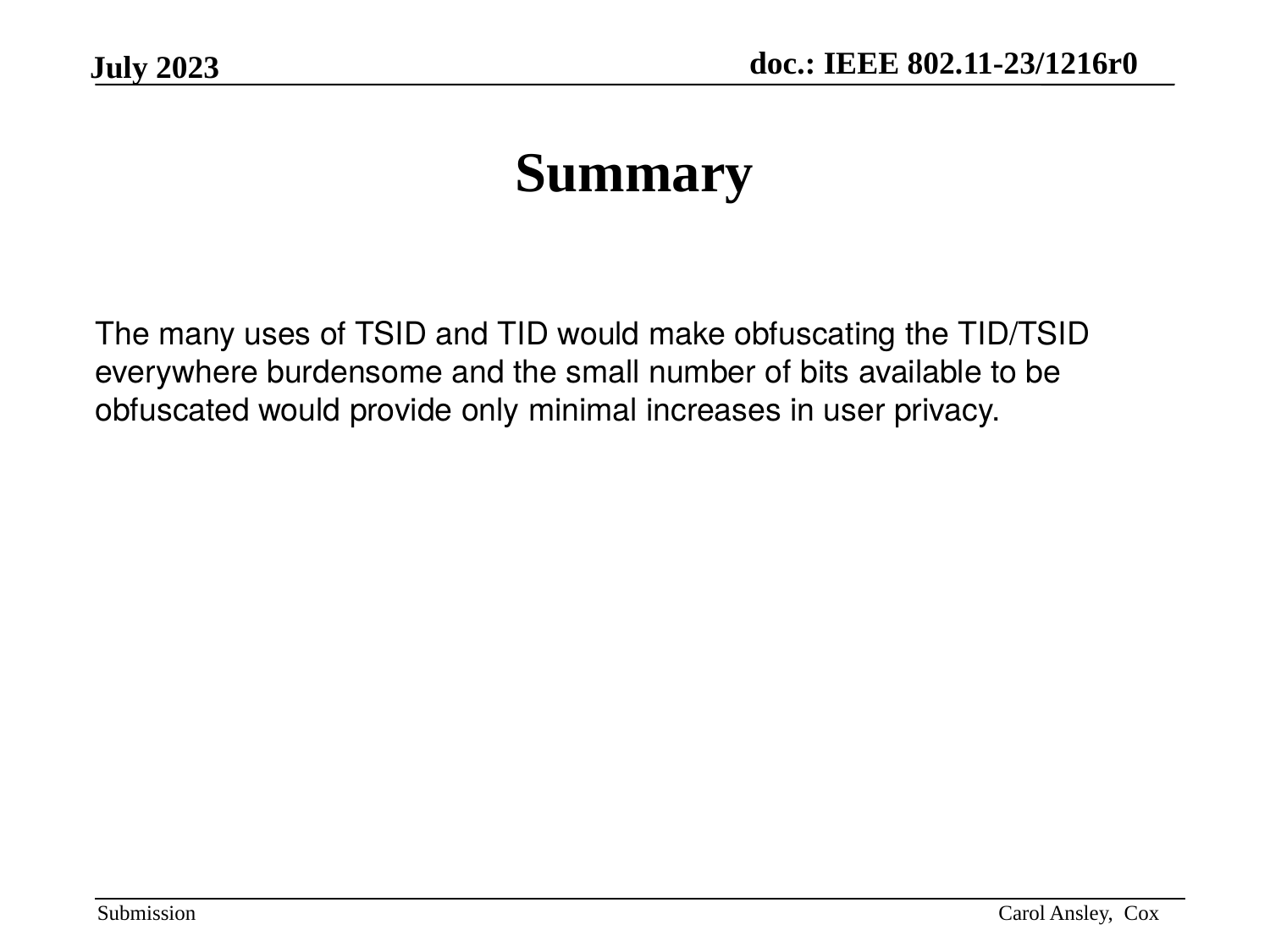

# Summary

The many uses of TSID and TID would make obfuscating the TID/TSID everywhere burdensome and the small number of bits available to be obfuscated would provide only minimal increases in user privacy.